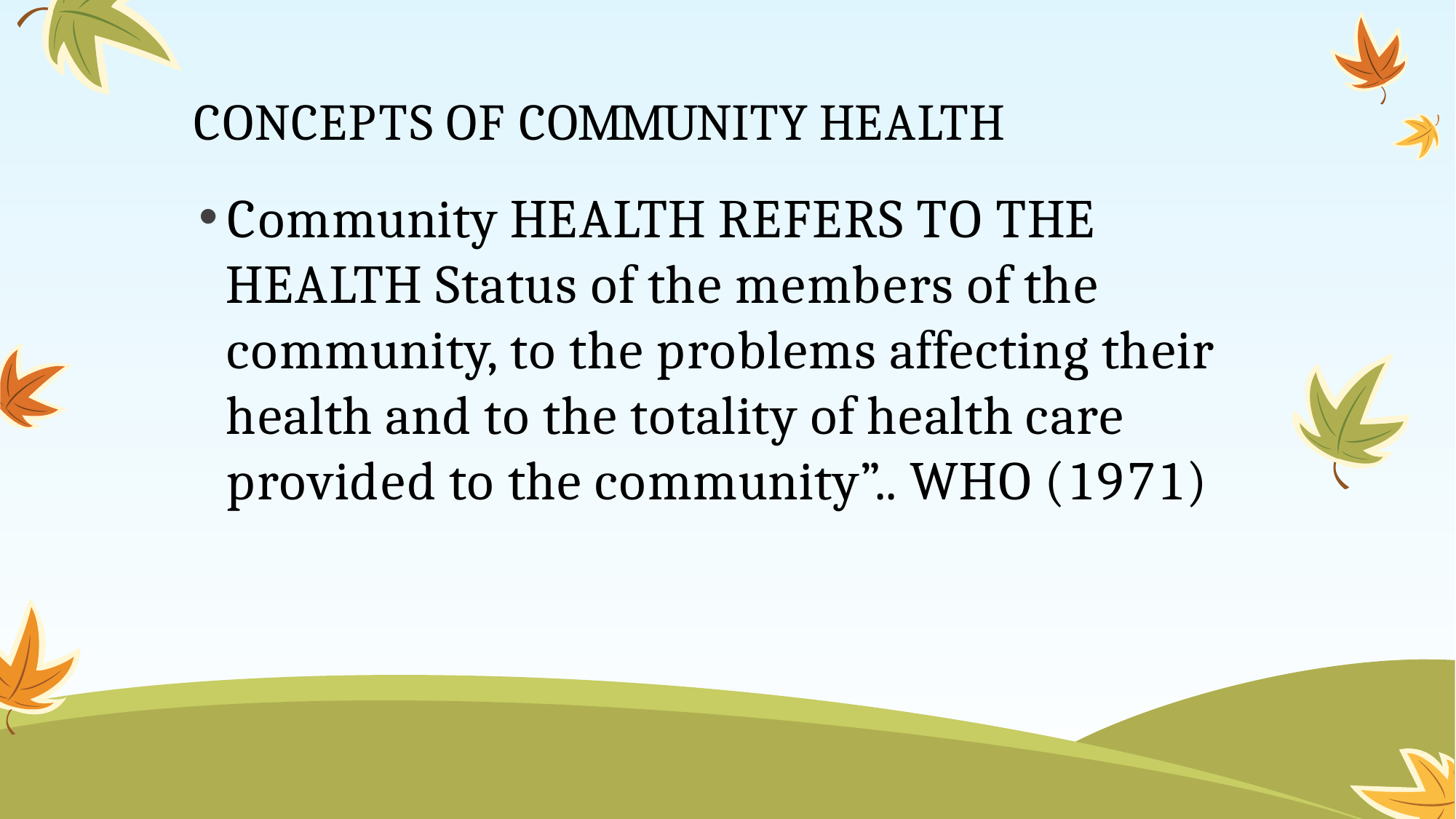

# CONCEPTS OF COMMUNITY HEALTH
Community HEALTH REFERS TO THE HEALTH Status of the members of the community, to the problems affecting their health and to the totality of health care provided to the community”.. WHO (1971)